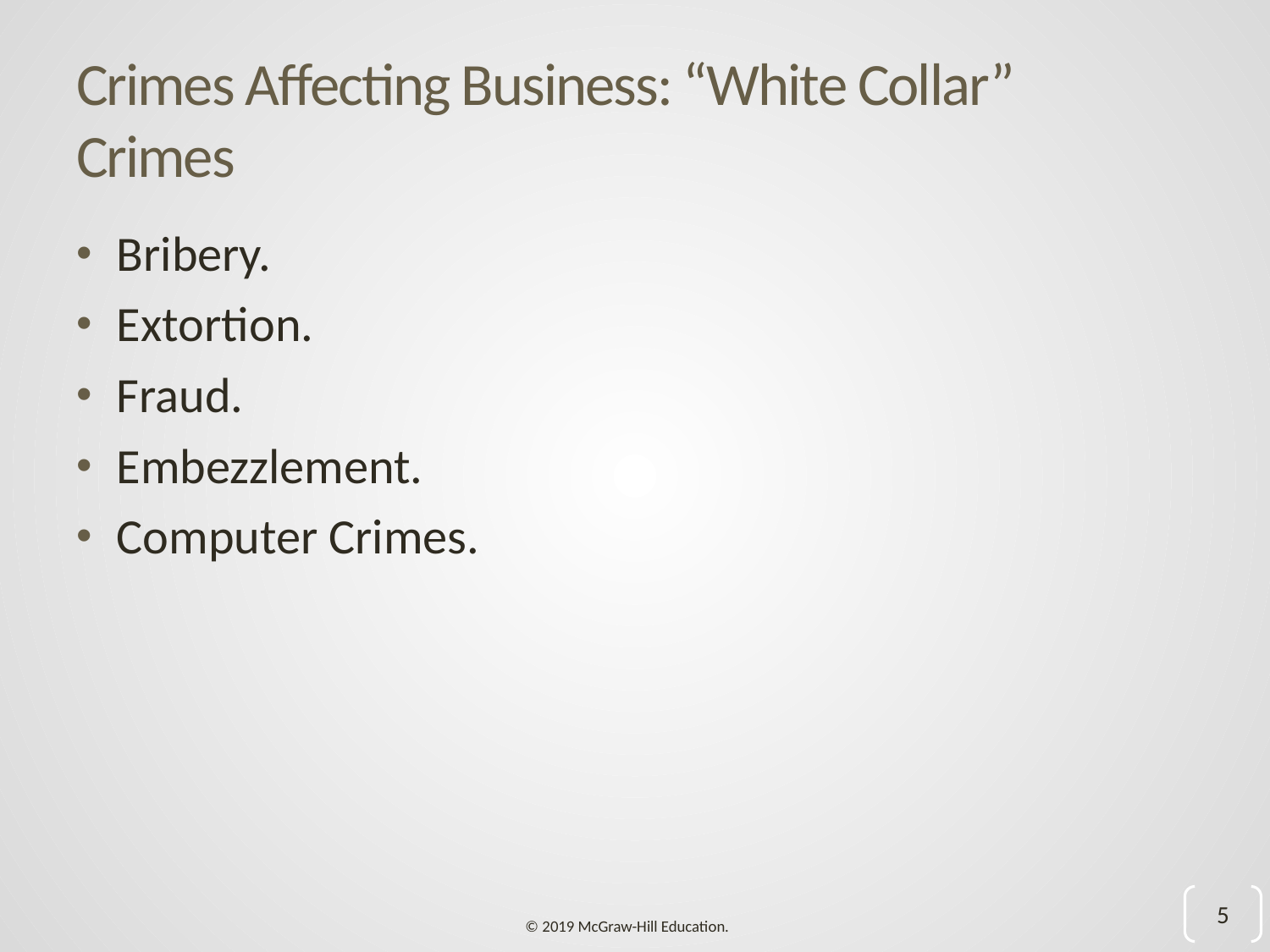

# Crimes Affecting Business: “White Collar” Crimes
Bribery.
Extortion.
Fraud.
Embezzlement.
Computer Crimes.
5